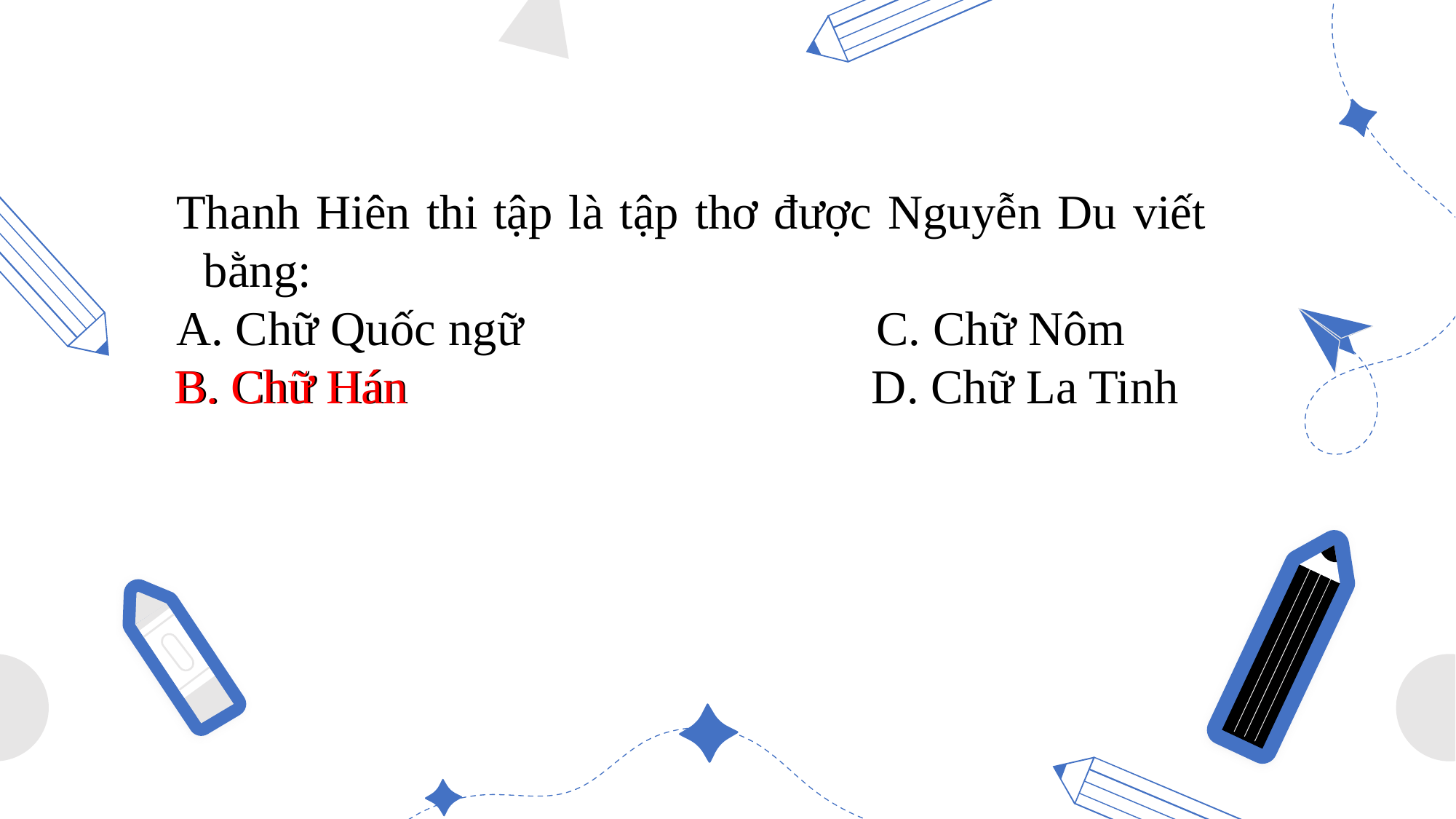

Thanh Hiên thi tập là tập thơ được Nguyễn Du viết bằng:
A. Chữ Quốc ngữ                             C. Chữ Nôm
B. Chữ Hán                                      D. Chữ La Tinh
B. Chữ Hán